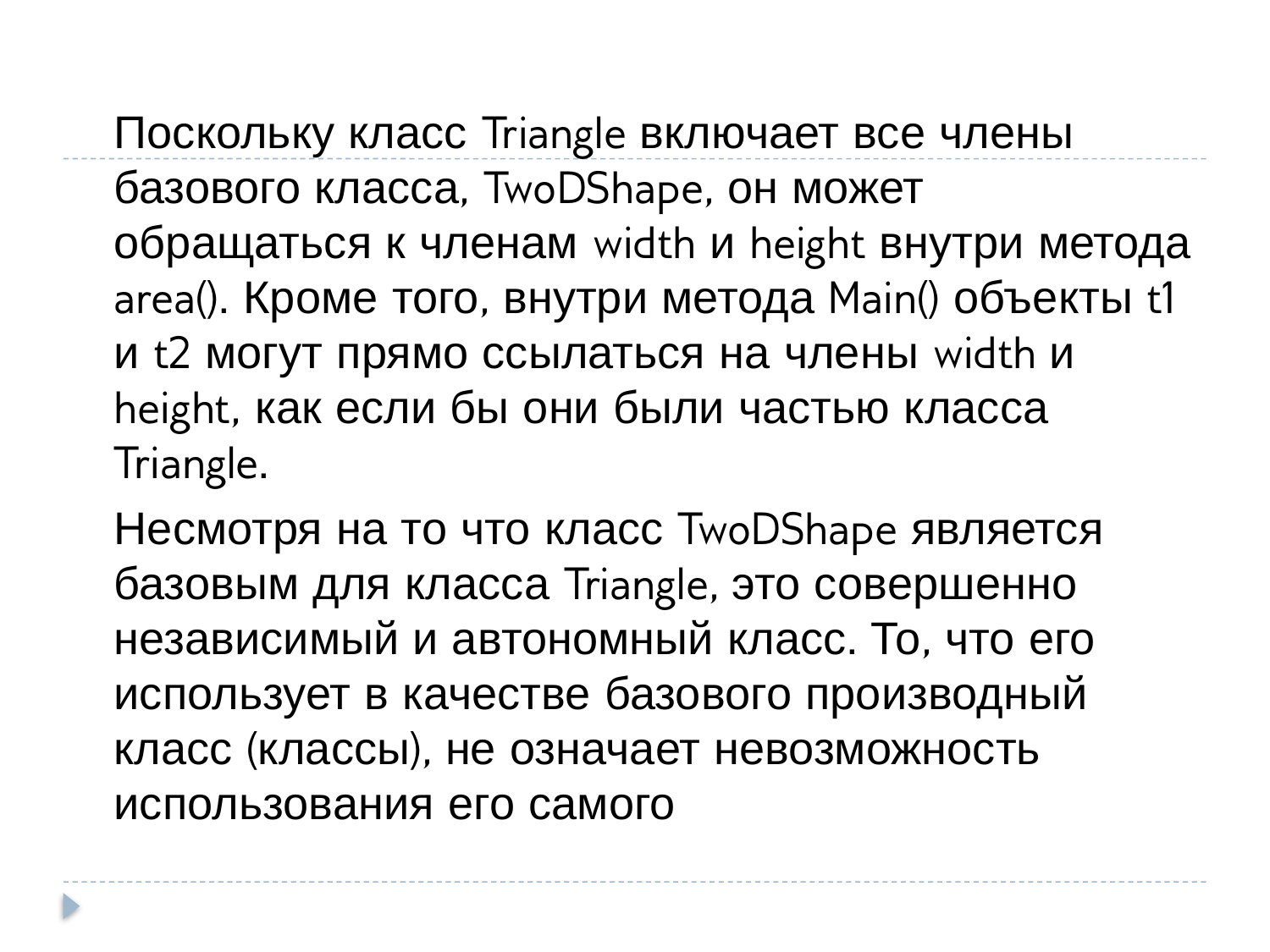

Поскольку класс Triangle включает все члены базового класса, TwoDShape, он может обращаться к членам width и height внутри метода area(). Кроме того, внутри метода Main() объекты t1 и t2 могут прямо ссылаться на члены width и height, как если бы они были частью класса Triangle.
 	Несмотря на то что класс TwoDShape является базовым для класса Triangle, это совершенно независимый и автономный класс. То, что его использует в качестве базового производный класс (классы), не означает невозможность использования его самого